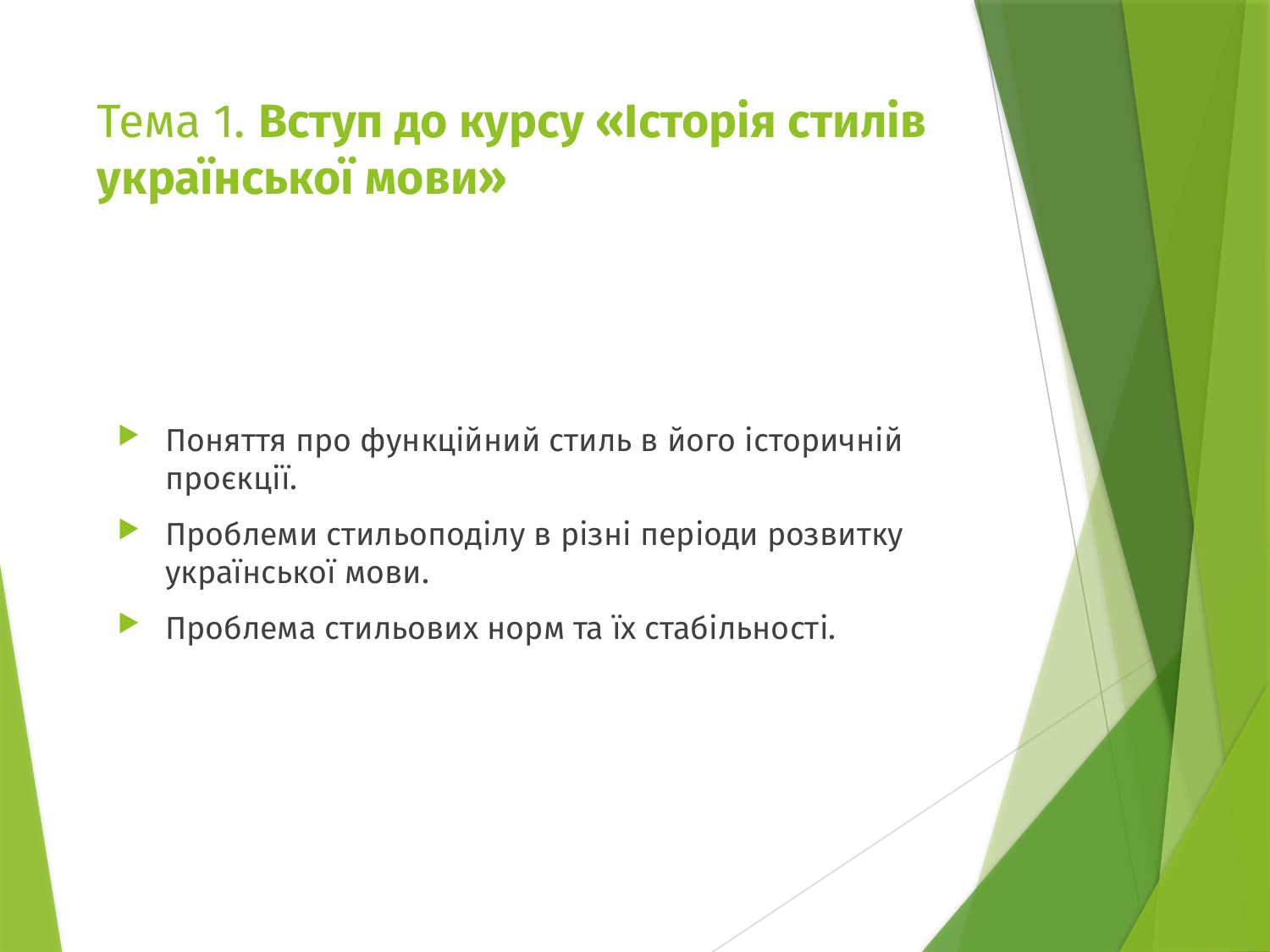

# Тема 1. Вступ до курсу «Історія стилів української мови»
Поняття про функційний стиль в його історичній проєкції.
Проблеми стильоподілу в різні періоди розвитку української мови.
Проблема стильових норм та їх стабільності.